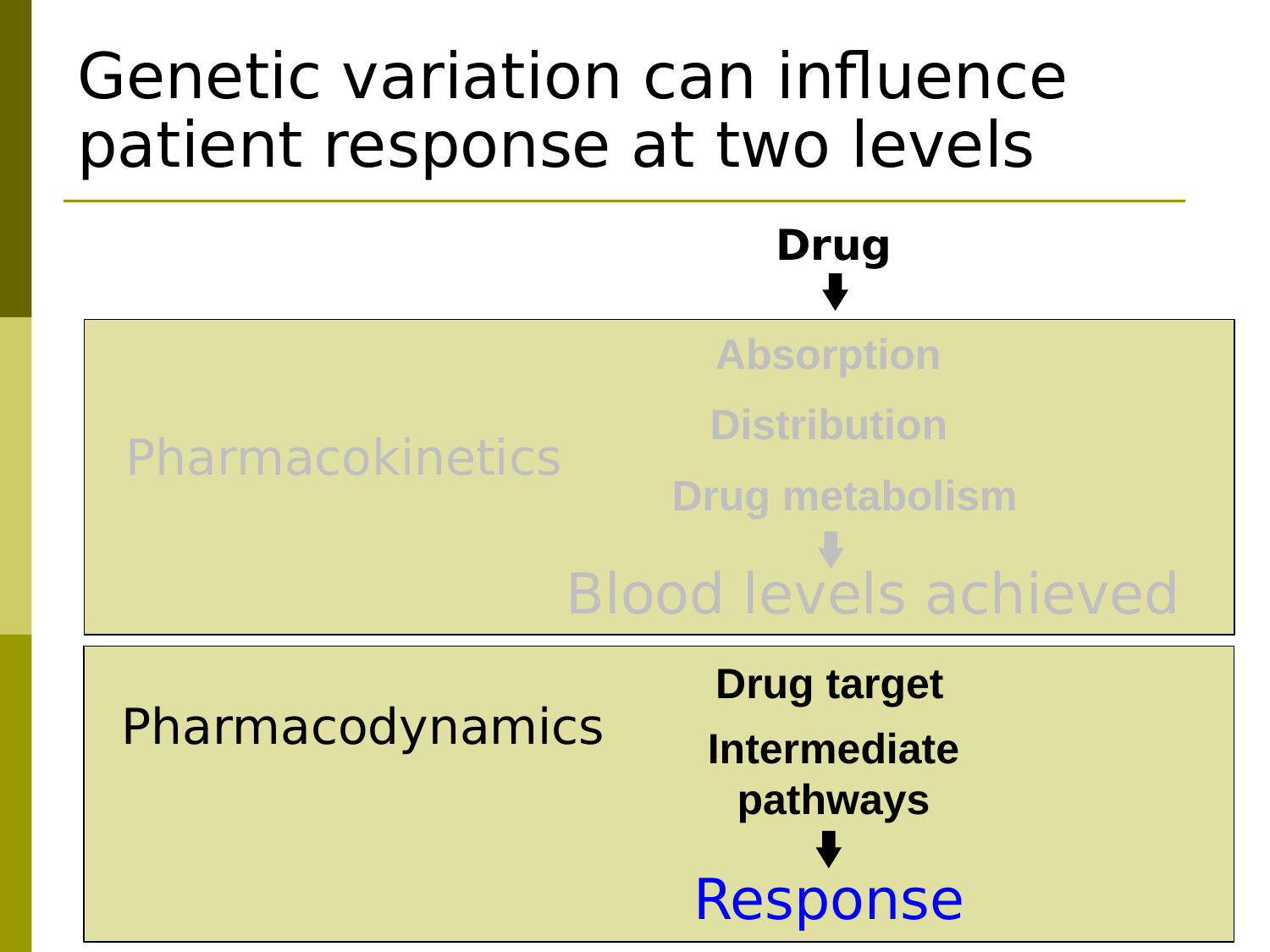

Genetic variation can influence
patient response at two levels
Drug

Absorption
Distribution
Pharmacokinetics
Drug metabolism

Blood levels achieved

Drug target
Pharmacodynamics
Intermediate
pathways

Response